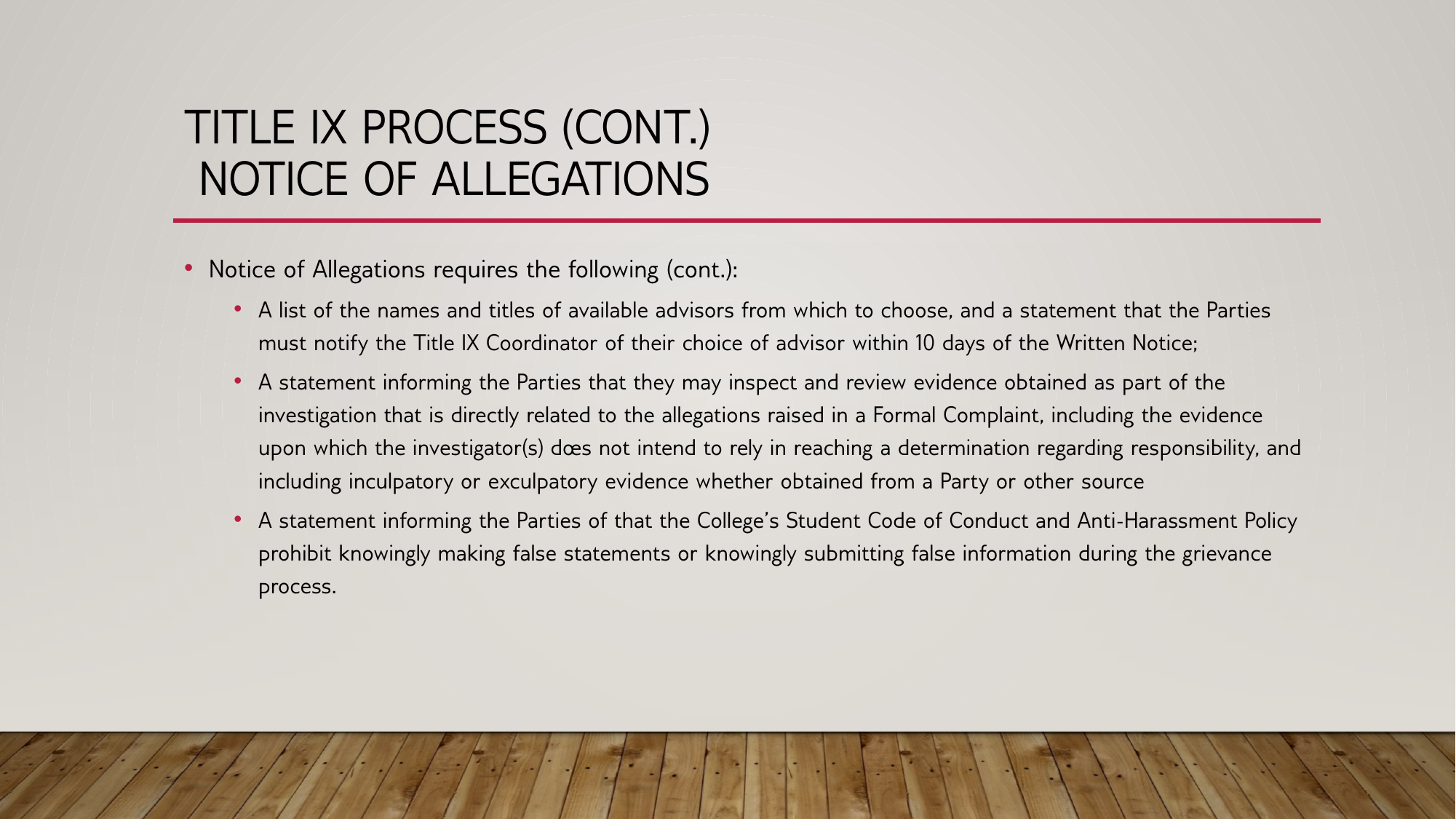

# Title IX Process (Cont.) Notice of Allegations
Notice of Allegations requires the following (cont.):
A list of the names and titles of available advisors from which to choose, and a statement that the Parties must notify the Title IX Coordinator of their choice of advisor within 10 days of the Written Notice;
A statement informing the Parties that they may inspect and review evidence obtained as part of the investigation that is directly related to the allegations raised in a Formal Complaint, including the evidence upon which the investigator(s) does not intend to rely in reaching a determination regarding responsibility, and including inculpatory or exculpatory evidence whether obtained from a Party or other source
A statement informing the Parties of that the College’s Student Code of Conduct and Anti-Harassment Policy prohibit knowingly making false statements or knowingly submitting false information during the grievance process.